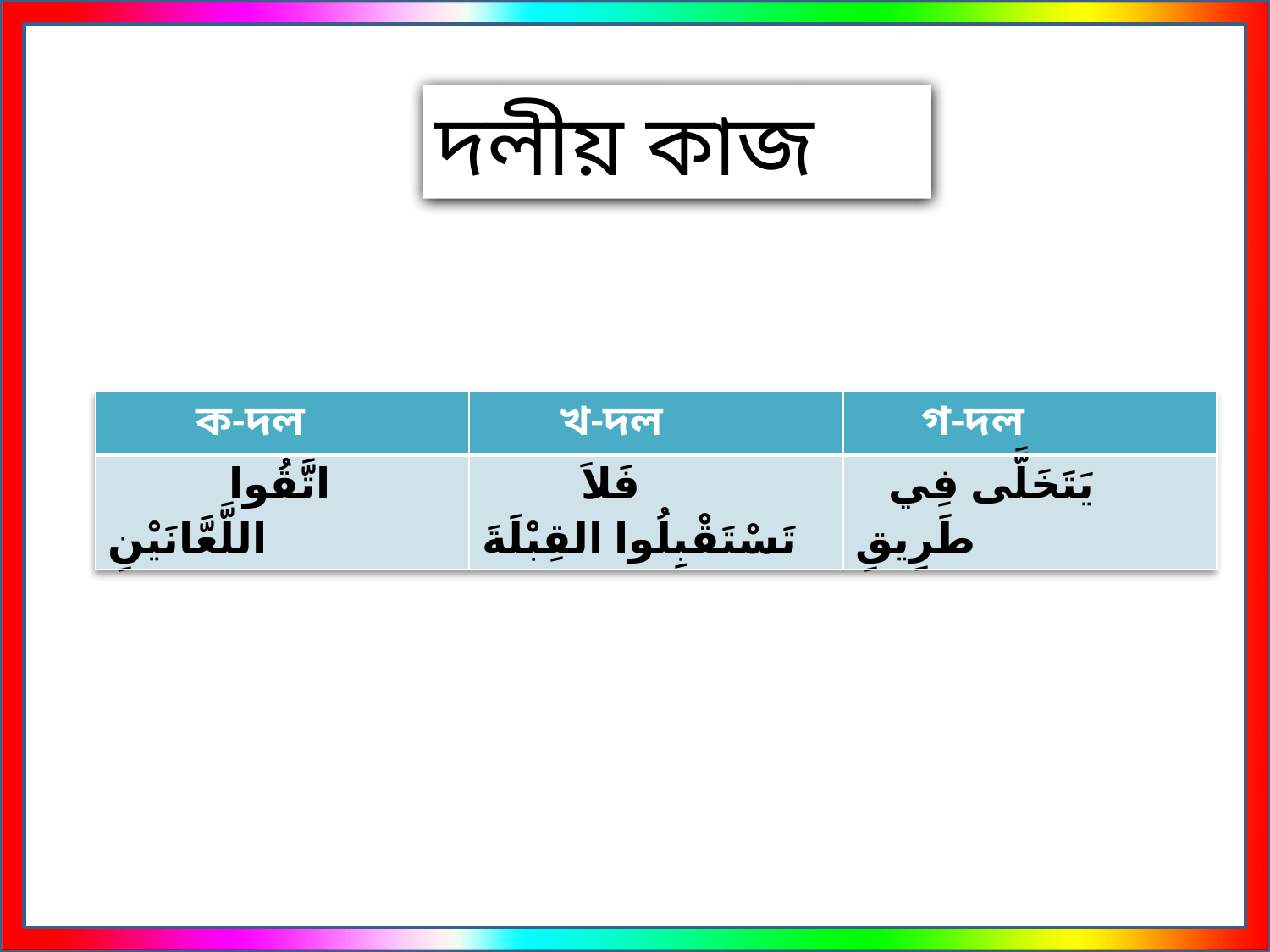

দলীয় কাজ
| ক-দল | খ-দল | গ-দল |
| --- | --- | --- |
| اتَّقُوا اللَّعَّانَيْنِ | فَلاَ تَسْتَقْبِلُوا القِبْلَةَ | يَتَخَلَّى فِي طَرِيقِ |